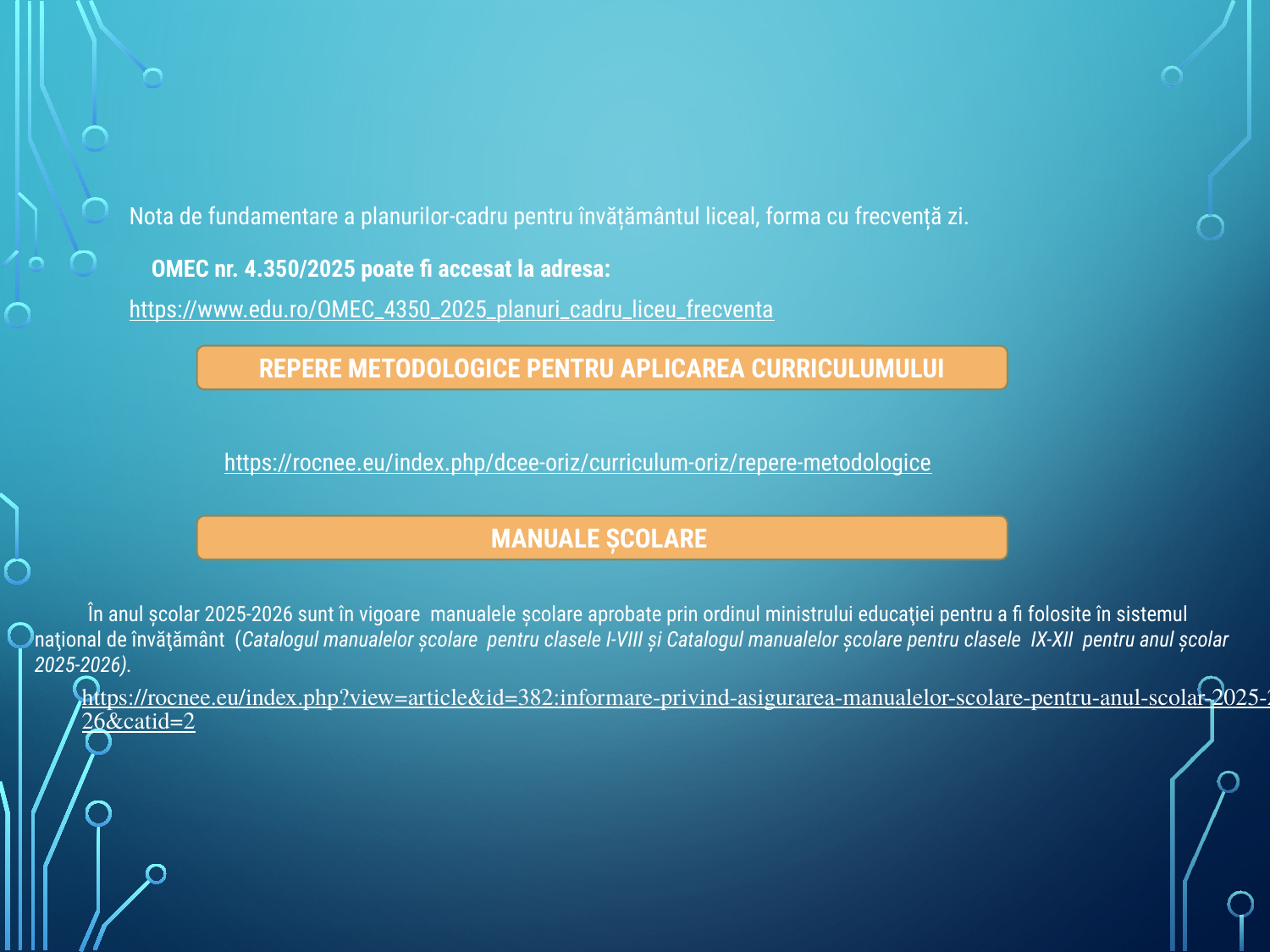

Nota de fundamentare a planurilor-cadru pentru învățământul liceal, forma cu frecvență zi.
    OMEC nr. 4.350/2025 poate fi accesat la adresa:
https://www.edu.ro/OMEC_4350_2025_planuri_cadru_liceu_frecventa
REPERE METODOLOGICE PENTRU APLICAREA CURRICULUMULUI
https://rocnee.eu/index.php/dcee-oriz/curriculum-oriz/repere-metodologice
MANUALE ȘCOLARE
În anul şcolar 2025-2026 sunt în vigoare  manualele şcolare aprobate prin ordinul ministrului educaţiei pentru a fi folosite în sistemul naţional de învăţământ  (Catalogul manualelor şcolare  pentru clasele I-VIII şi Catalogul manualelor şcolare pentru clasele  IX-XII  pentru anul şcolar 2025-2026).
https://rocnee.eu/index.php?view=article&id=382:informare-privind-asigurarea-manualelor-scolare-pentru-anul-scolar-2025-2026&catid=2